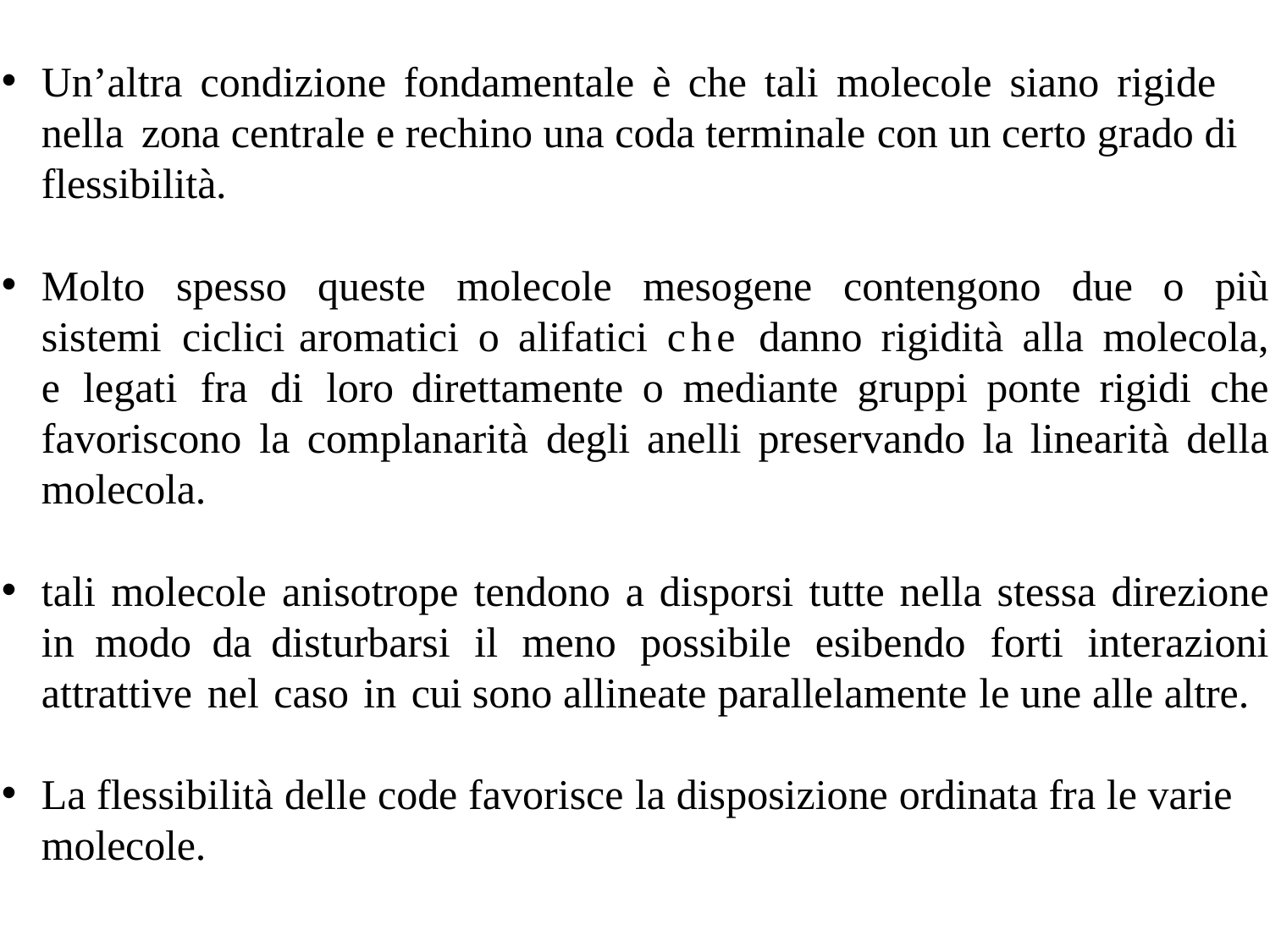

Un’altra condizione fondamentale è che tali molecole siano rigide nella zona centrale e rechino una coda terminale con un certo grado di flessibilità.

Molto spesso queste molecole mesogene contengono due o più sistemi ciclici aromatici o alifatici che danno rigidità alla molecola, e legati fra di loro direttamente o mediante gruppi ponte rigidi che favoriscono la complanarità degli anelli preservando la linearità della molecola.

tali molecole anisotrope tendono a disporsi tutte nella stessa direzione in modo da disturbarsi il meno possibile esibendo forti interazioni attrattive nel caso in cui sono allineate parallelamente le une alle altre.

La flessibilità delle code favorisce la disposizione ordinata fra le varie molecole.